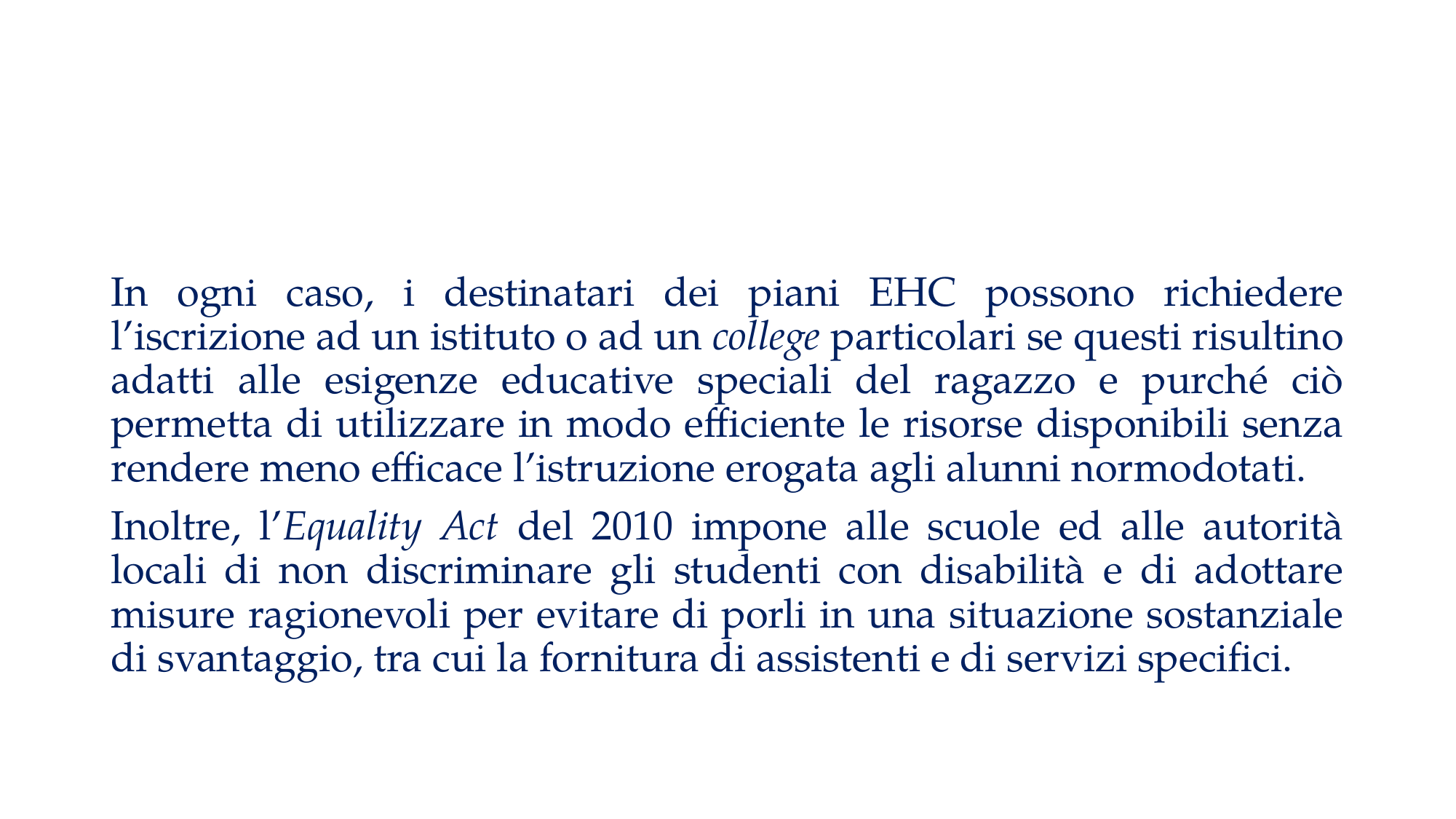

In ogni caso, i destinatari dei piani EHC possono richiedere l’iscrizione ad un istituto o ad un college particolari se questi risultino adatti alle esigenze educative speciali del ragazzo e purché ciò permetta di utilizzare in modo efficiente le risorse disponibili senza rendere meno efficace l’istruzione erogata agli alunni normodotati.
Inoltre, l’Equality Act del 2010 impone alle scuole ed alle autorità locali di non discriminare gli studenti con disabilità e di adottare misure ragionevoli per evitare di porli in una situazione sostanziale di svantaggio, tra cui la fornitura di assistenti e di servizi specifici.